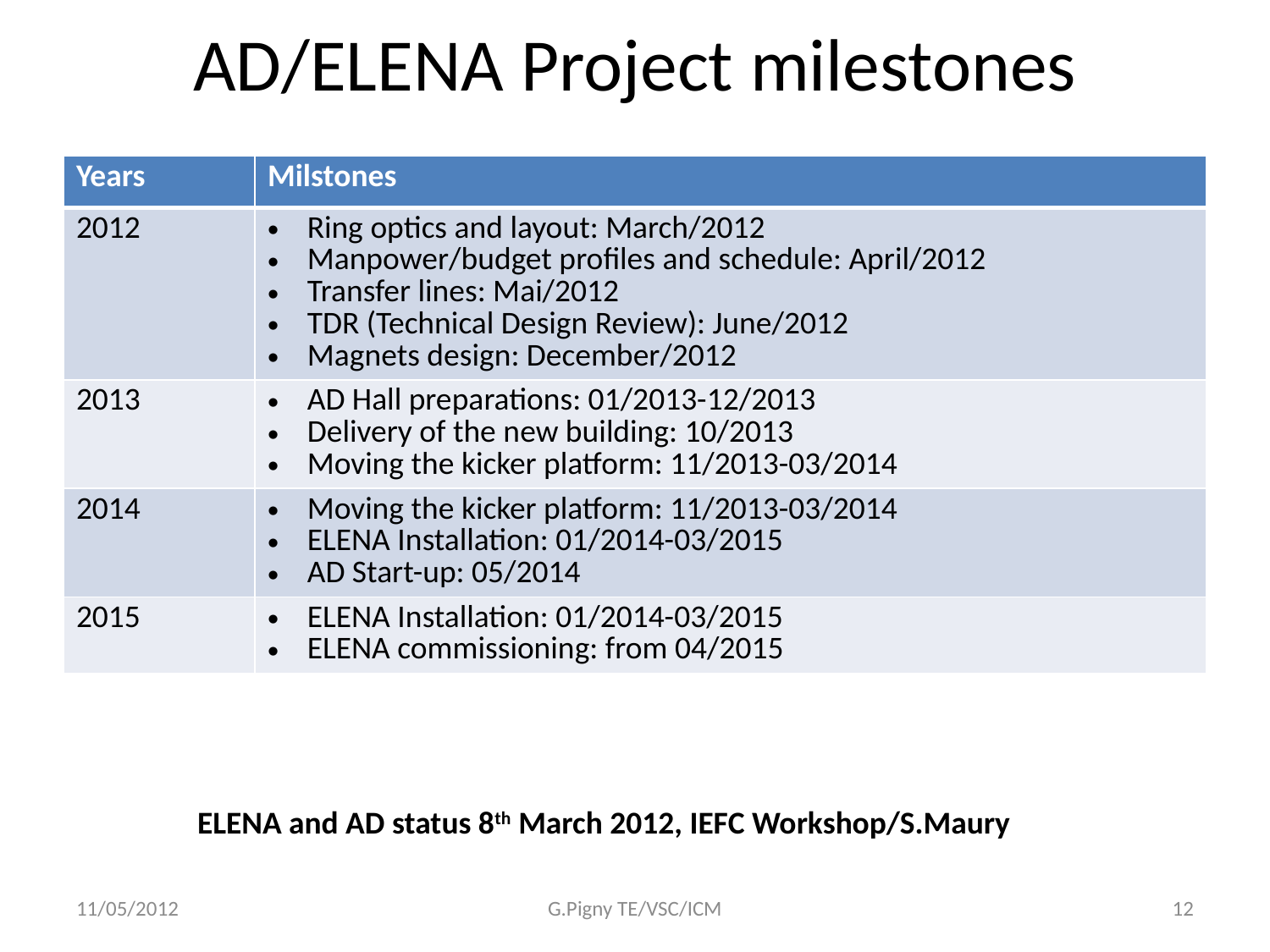

# AD/ELENA Project milestones
| Years | Milstones |
| --- | --- |
| 2012 | Ring optics and layout: March/2012 Manpower/budget profiles and schedule: April/2012 Transfer lines: Mai/2012 TDR (Technical Design Review): June/2012 Magnets design: December/2012 |
| 2013 | AD Hall preparations: 01/2013-12/2013 Delivery of the new building: 10/2013 Moving the kicker platform: 11/2013-03/2014 |
| 2014 | Moving the kicker platform: 11/2013-03/2014 ELENA Installation: 01/2014-03/2015 AD Start-up: 05/2014 |
| 2015 | ELENA Installation: 01/2014-03/2015 ELENA commissioning: from 04/2015 |
ELENA and AD status 8th March 2012, IEFC Workshop/S.Maury
11/05/2012
G.Pigny TE/VSC/ICM
12